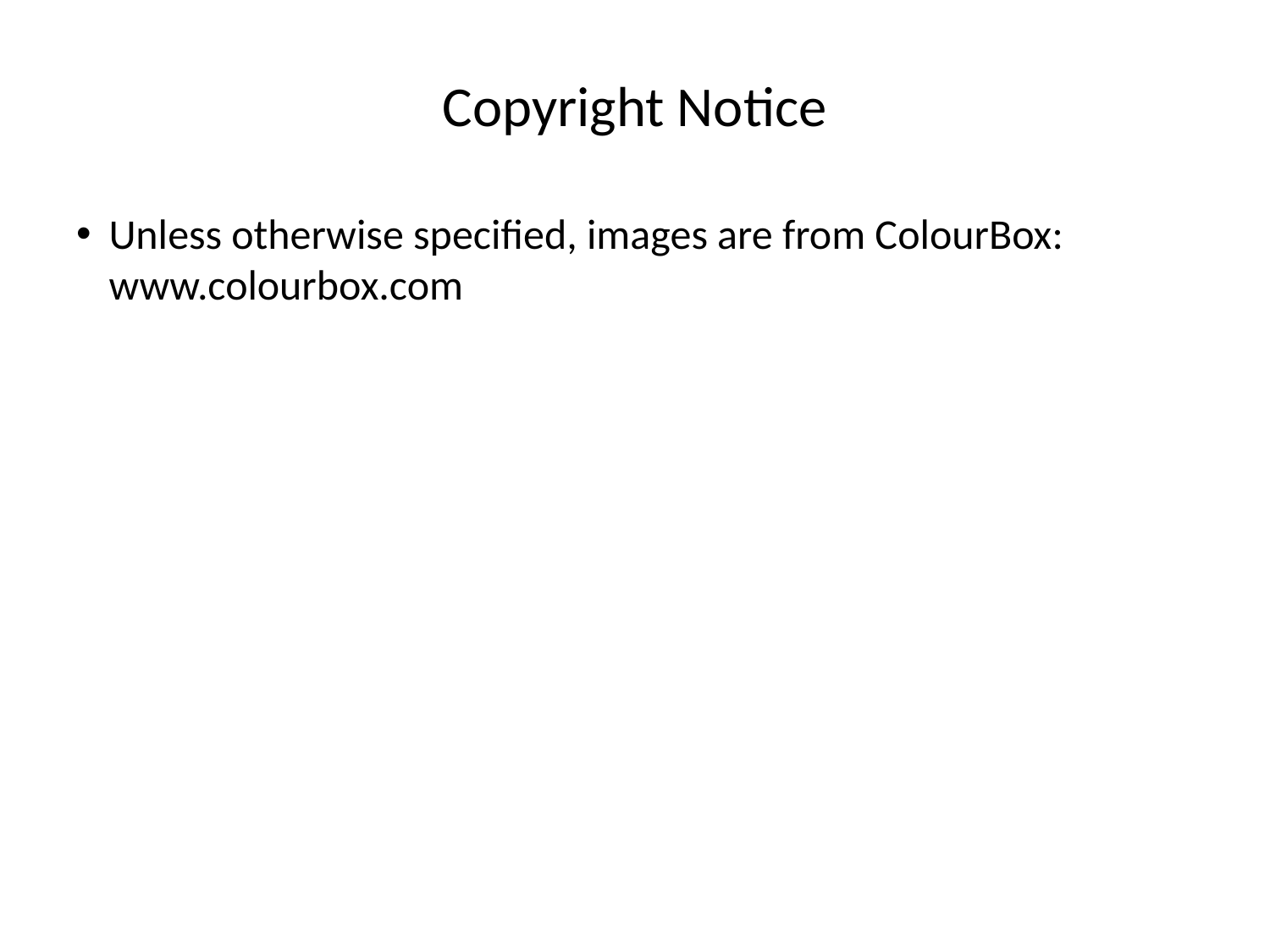

# Copyright Notice
Unless otherwise specified, images are from ColourBox: www.colourbox.com